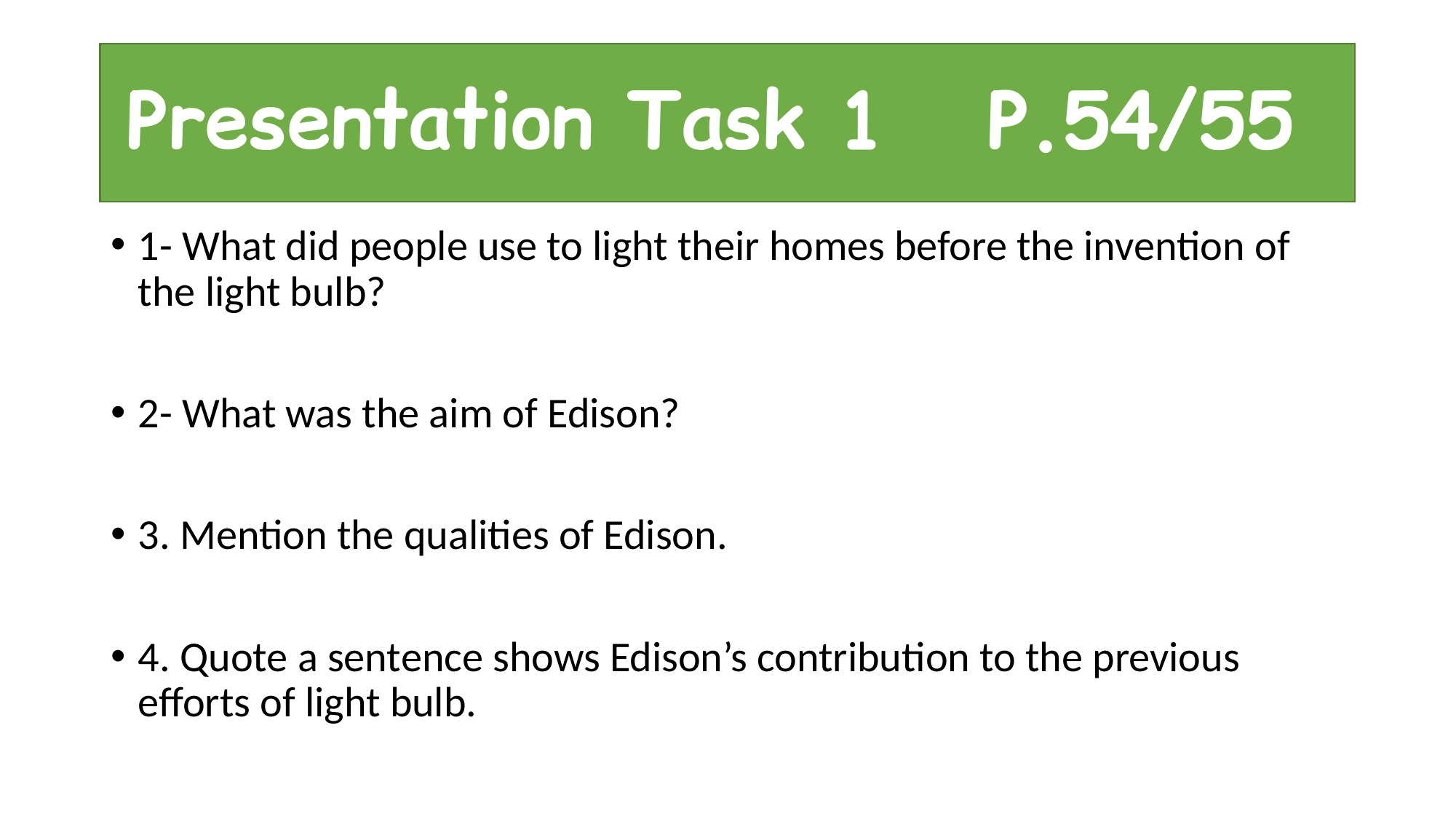

# Presentation Task 1   P.54/55
1- What did people use to light their homes before the invention of the light bulb?

2- What was the aim of Edison?

3. Mention the qualities of Edison.

4. Quote a sentence shows Edison’s contribution to the previous efforts of light bulb.